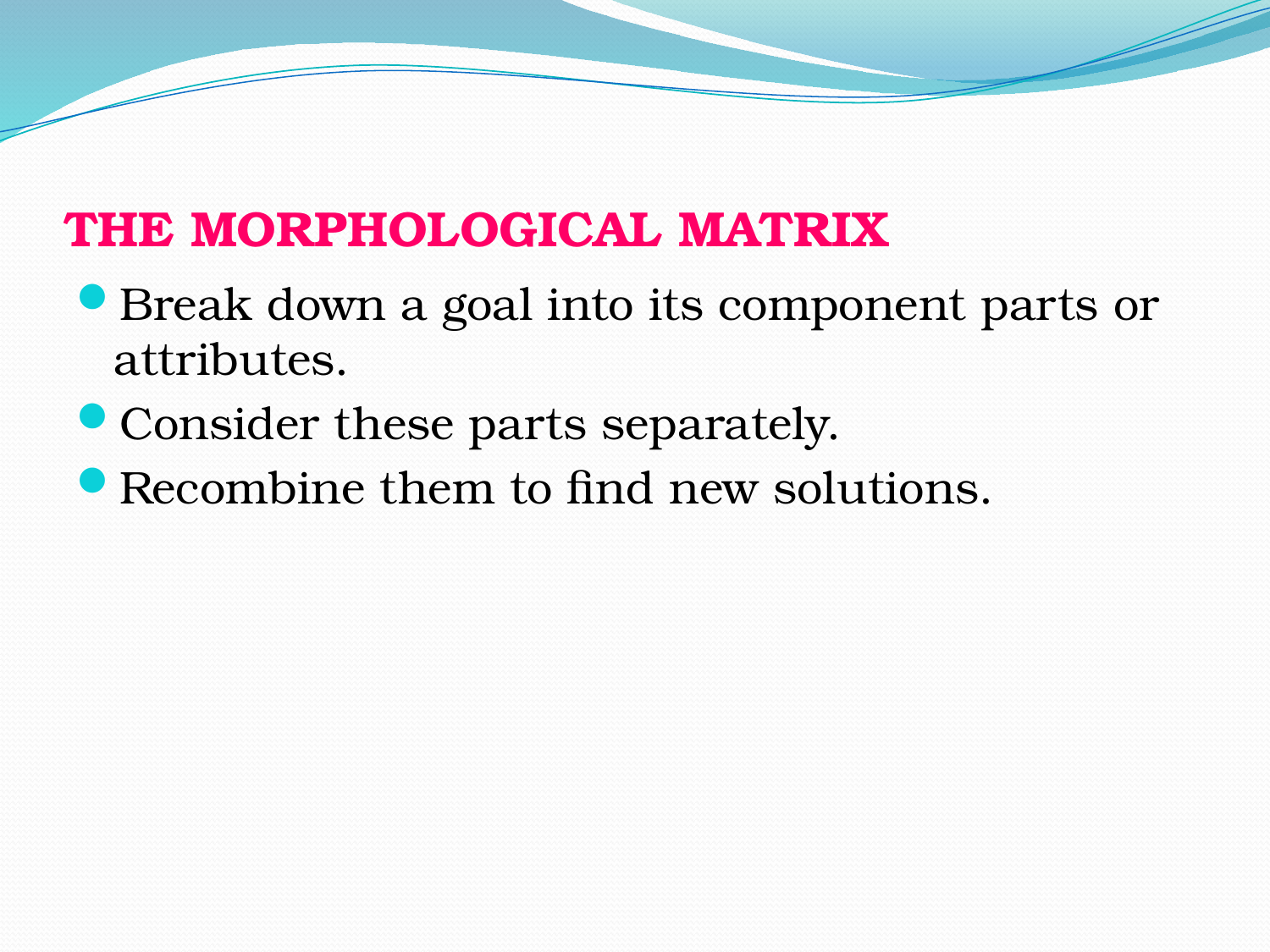

# THE MORPHOLOGICAL MATRIX
Break down a goal into its component parts or attributes.
Consider these parts separately.
Recombine them to find new solutions.